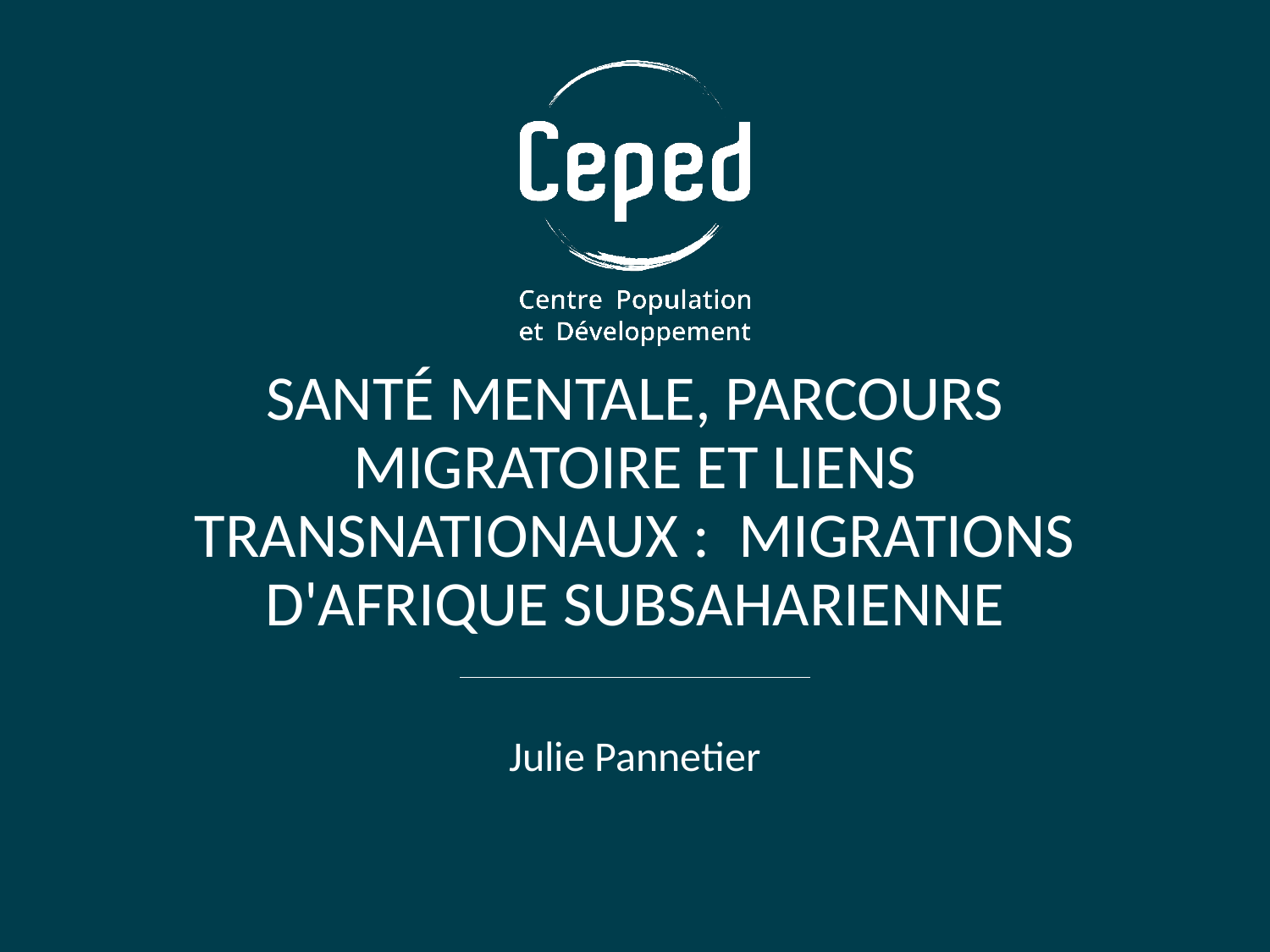

# santé mentale, parcours migratoire et liens transnationaux :  migrations d'Afrique subsaharienne
Julie Pannetier